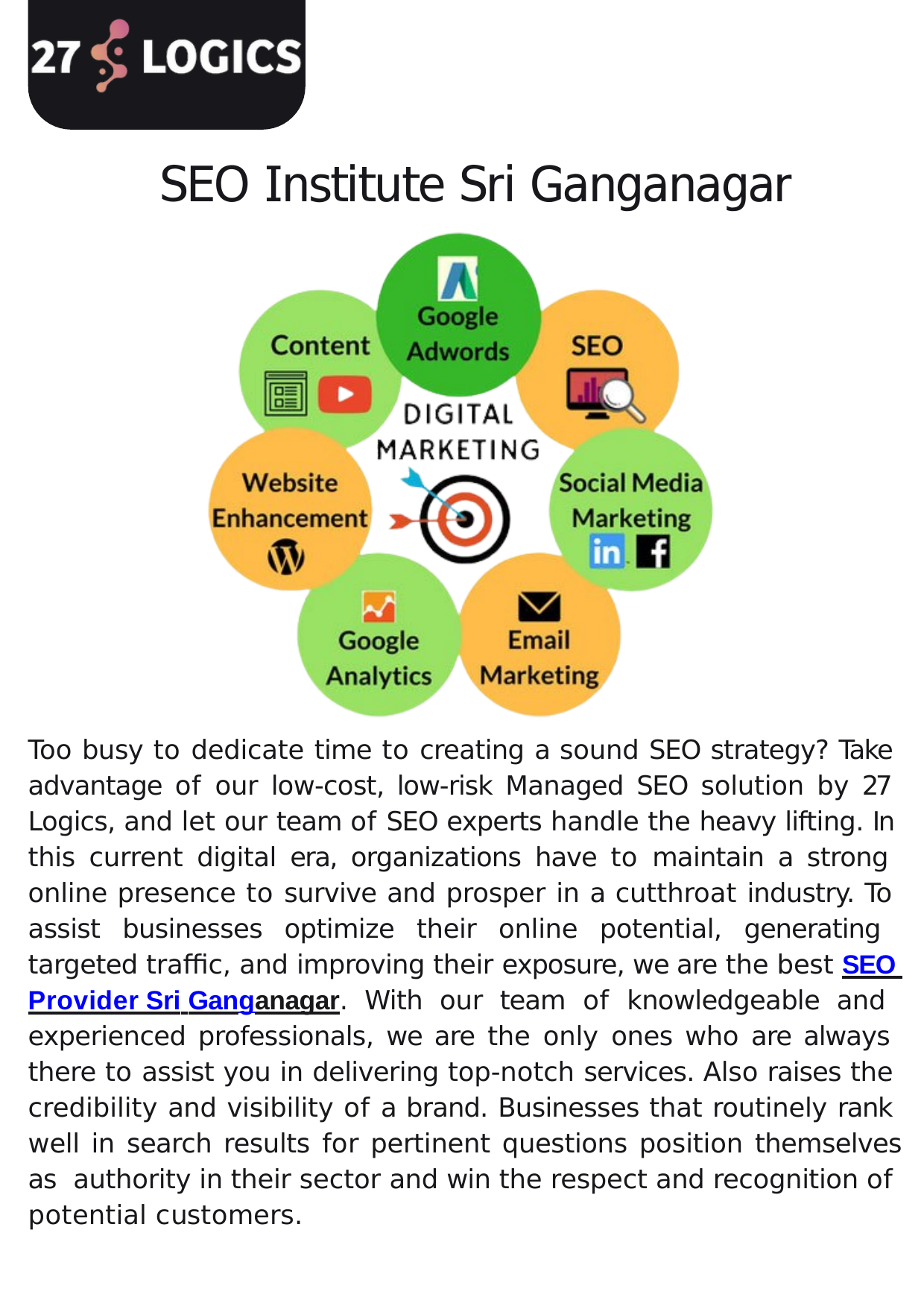

# SEO Institute Sri Ganganagar
Too busy to dedicate time to creating a sound SEO strategy? Take  advantage of our low-cost, low-risk Managed SEO solution by 27  Logics, and let our team of SEO experts handle the heavy lifting. In  this current digital era, organizations have to maintain a strong  online presence to survive and prosper in a cutthroat industry. To  assist businesses optimize their online potential, generating  targeted traffic, and improving their exposure, we are the best SEO  Provider Sri Ganganagar. With our team of knowledgeable and  experienced professionals, we are the only ones who are always  there to assist you in delivering top-notch services. Also raises the  credibility and visibility of a brand. Businesses that routinely rank  well in search results for pertinent questions position themselves as  authority in their sector and win the respect and recognition of  potential customers.